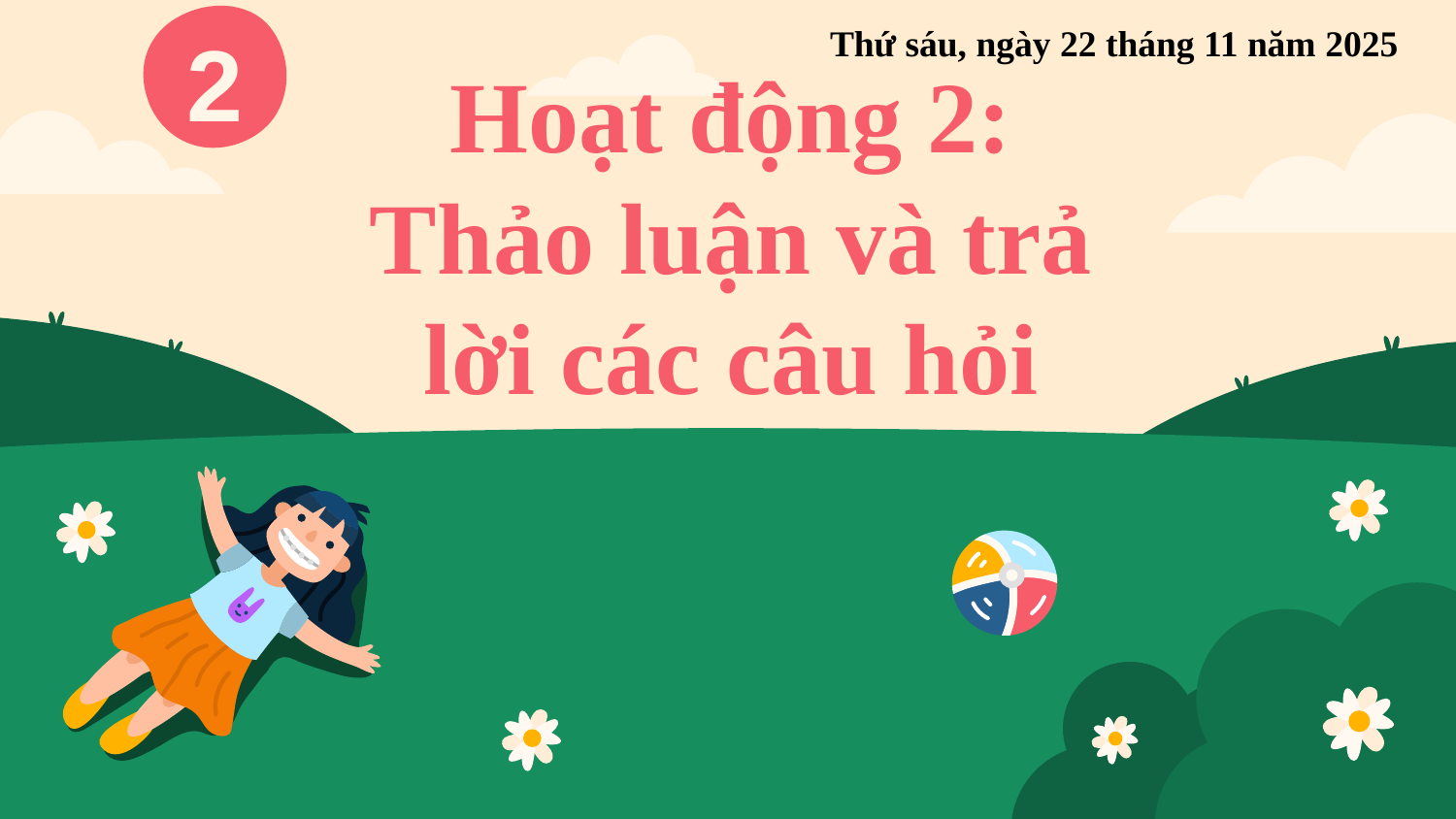

Thứ sáu, ngày 22 tháng 11 năm 2025
2
Hoạt động 2: Thảo luận và trả lời các câu hỏi